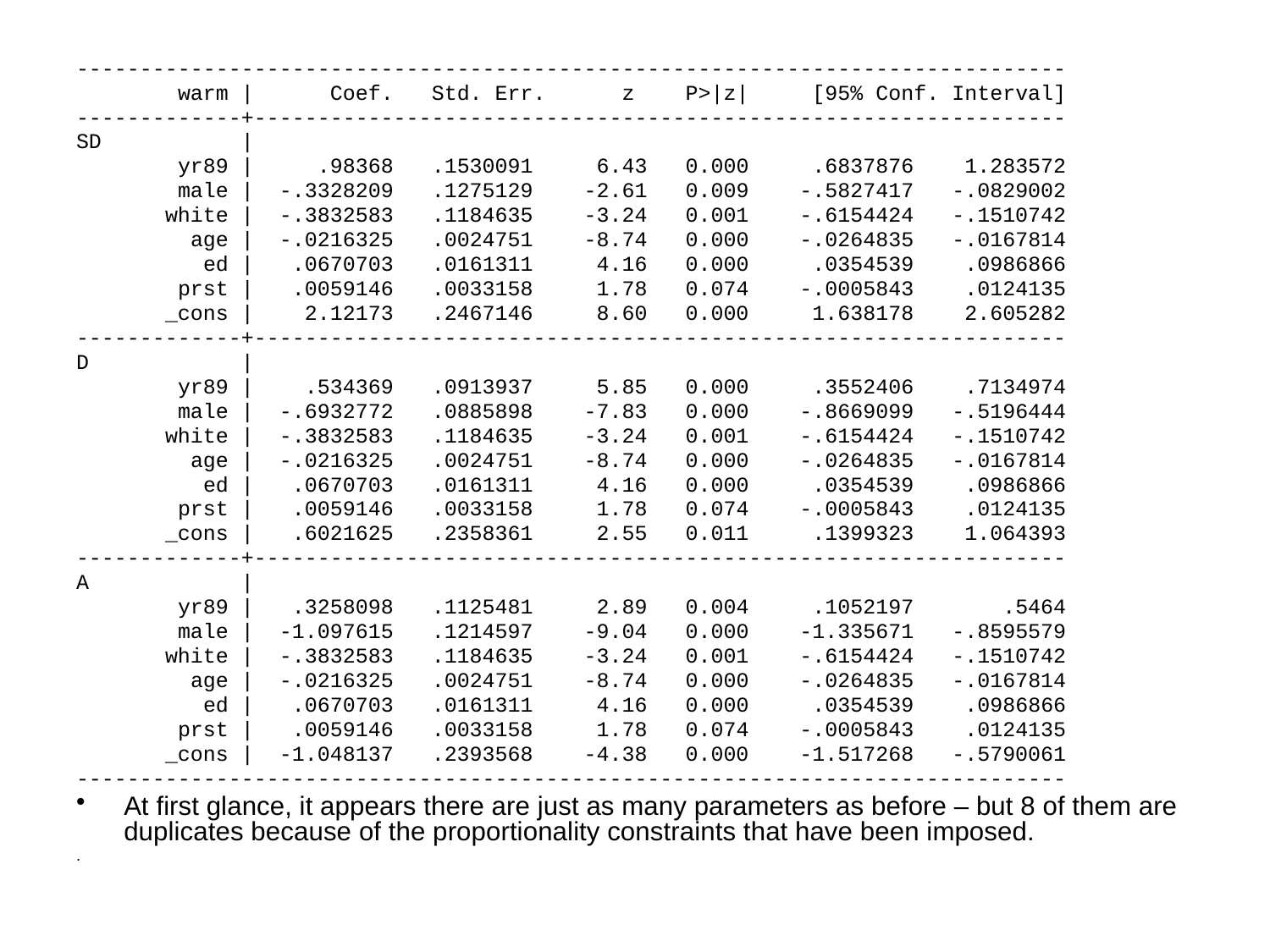

------------------------------------------------------------------------------
        warm |      Coef.   Std. Err.      z    P>|z|     [95% Conf. Interval]
-------------+----------------------------------------------------------------
SD           |
        yr89 |     .98368   .1530091     6.43   0.000     .6837876    1.283572
        male |  -.3328209   .1275129    -2.61   0.009    -.5827417   -.0829002
       white |  -.3832583   .1184635    -3.24   0.001    -.6154424   -.1510742
         age |  -.0216325   .0024751    -8.74   0.000    -.0264835   -.0167814
          ed |   .0670703   .0161311     4.16   0.000     .0354539    .0986866
        prst |   .0059146   .0033158     1.78   0.074    -.0005843    .0124135
       _cons |    2.12173   .2467146     8.60   0.000     1.638178    2.605282
-------------+----------------------------------------------------------------
D            |
        yr89 |    .534369   .0913937     5.85   0.000     .3552406    .7134974
        male |  -.6932772   .0885898    -7.83   0.000    -.8669099   -.5196444
       white |  -.3832583   .1184635    -3.24   0.001    -.6154424   -.1510742
         age |  -.0216325   .0024751    -8.74   0.000    -.0264835   -.0167814
          ed |   .0670703   .0161311     4.16   0.000     .0354539    .0986866
        prst |   .0059146   .0033158     1.78   0.074    -.0005843    .0124135
       _cons |   .6021625   .2358361     2.55   0.011     .1399323    1.064393
-------------+----------------------------------------------------------------
A            |
        yr89 |   .3258098   .1125481     2.89   0.004     .1052197       .5464
        male |  -1.097615   .1214597    -9.04   0.000    -1.335671   -.8595579
       white |  -.3832583   .1184635    -3.24   0.001    -.6154424   -.1510742
         age |  -.0216325   .0024751    -8.74   0.000    -.0264835   -.0167814
          ed |   .0670703   .0161311     4.16   0.000     .0354539    .0986866
        prst |   .0059146   .0033158     1.78   0.074    -.0005843    .0124135
       _cons |  -1.048137   .2393568    -4.38   0.000    -1.517268   -.5790061
------------------------------------------------------------------------------
At first glance, it appears there are just as many parameters as before – but 8 of them are duplicates because of the proportionality constraints that have been imposed.
.